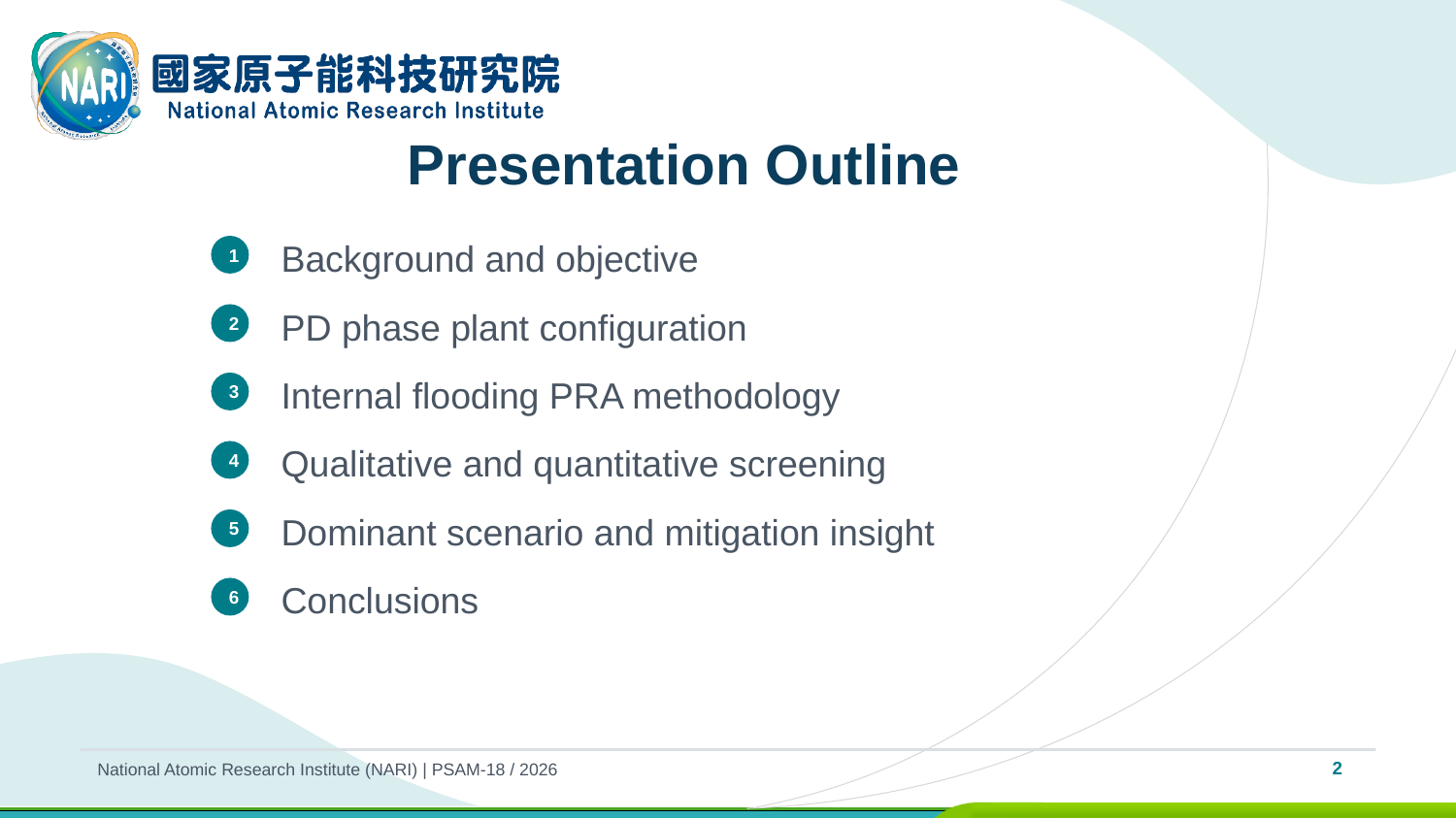

Presentation Outline
Background and objective
1
PD phase plant configuration
2
Internal flooding PRA methodology
3
Qualitative and quantitative screening
4
Dominant scenario and mitigation insight
5
Conclusions
6

2
National Atomic Research Institute (NARI) | PSAM-18 / 2026